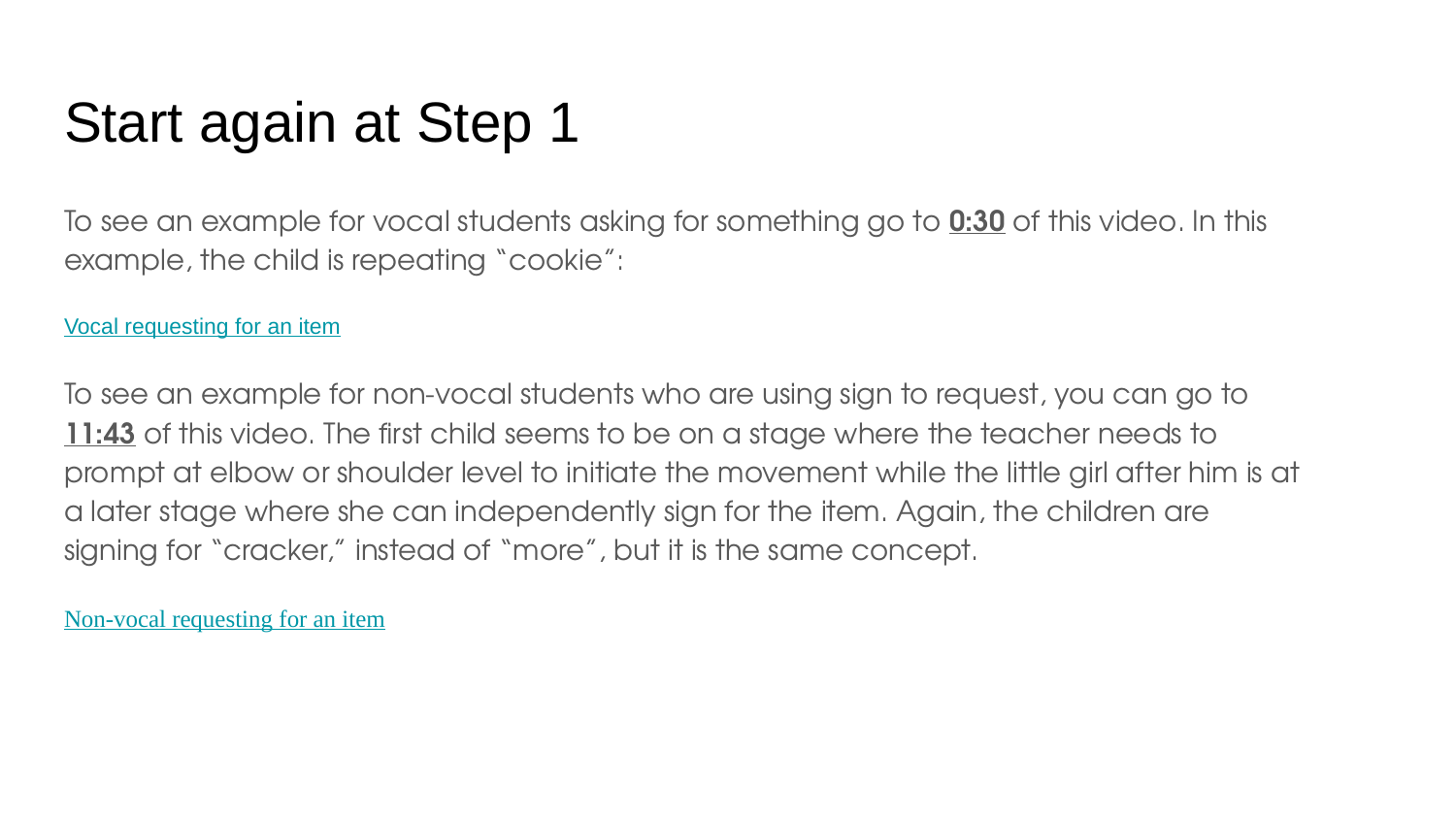

# Start again at Step 1
To see an example for vocal students asking for something go to 0:30 of this video. In this example, the child is repeating “cookie”:
Vocal requesting for an item
To see an example for non-vocal students who are using sign to request, you can go to 11:43 of this video. The first child seems to be on a stage where the teacher needs to prompt at elbow or shoulder level to initiate the movement while the little girl after him is at a later stage where she can independently sign for the item. Again, the children are signing for “cracker,” instead of “more”, but it is the same concept.
Non-vocal requesting for an item